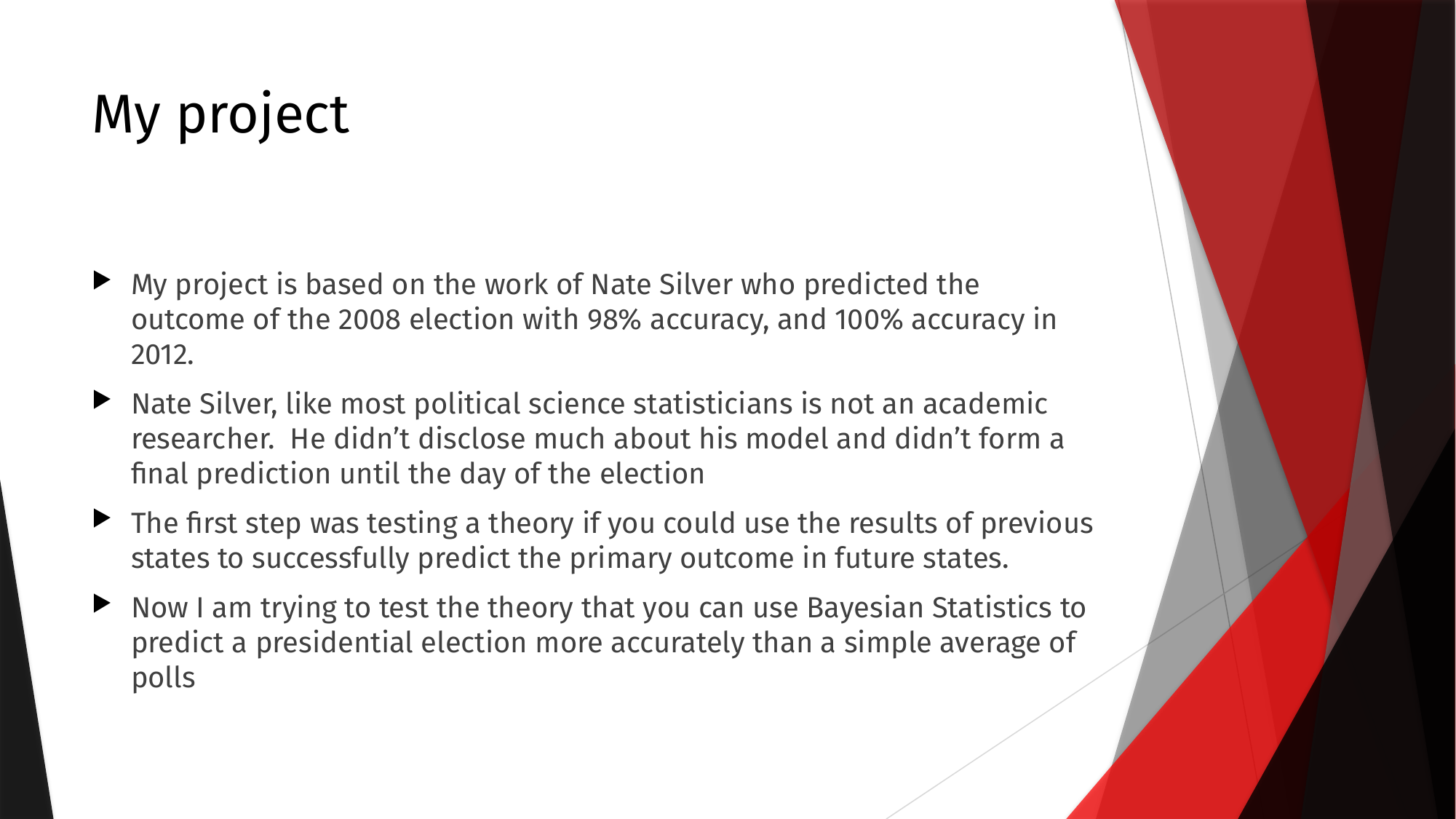

# My project
My project is based on the work of Nate Silver who predicted the outcome of the 2008 election with 98% accuracy, and 100% accuracy in 2012.
Nate Silver, like most political science statisticians is not an academic researcher.  He didn’t disclose much about his model and didn’t form a final prediction until the day of the election
The first step was testing a theory if you could use the results of previous states to successfully predict the primary outcome in future states.
Now I am trying to test the theory that you can use Bayesian Statistics to predict a presidential election more accurately than a simple average of polls